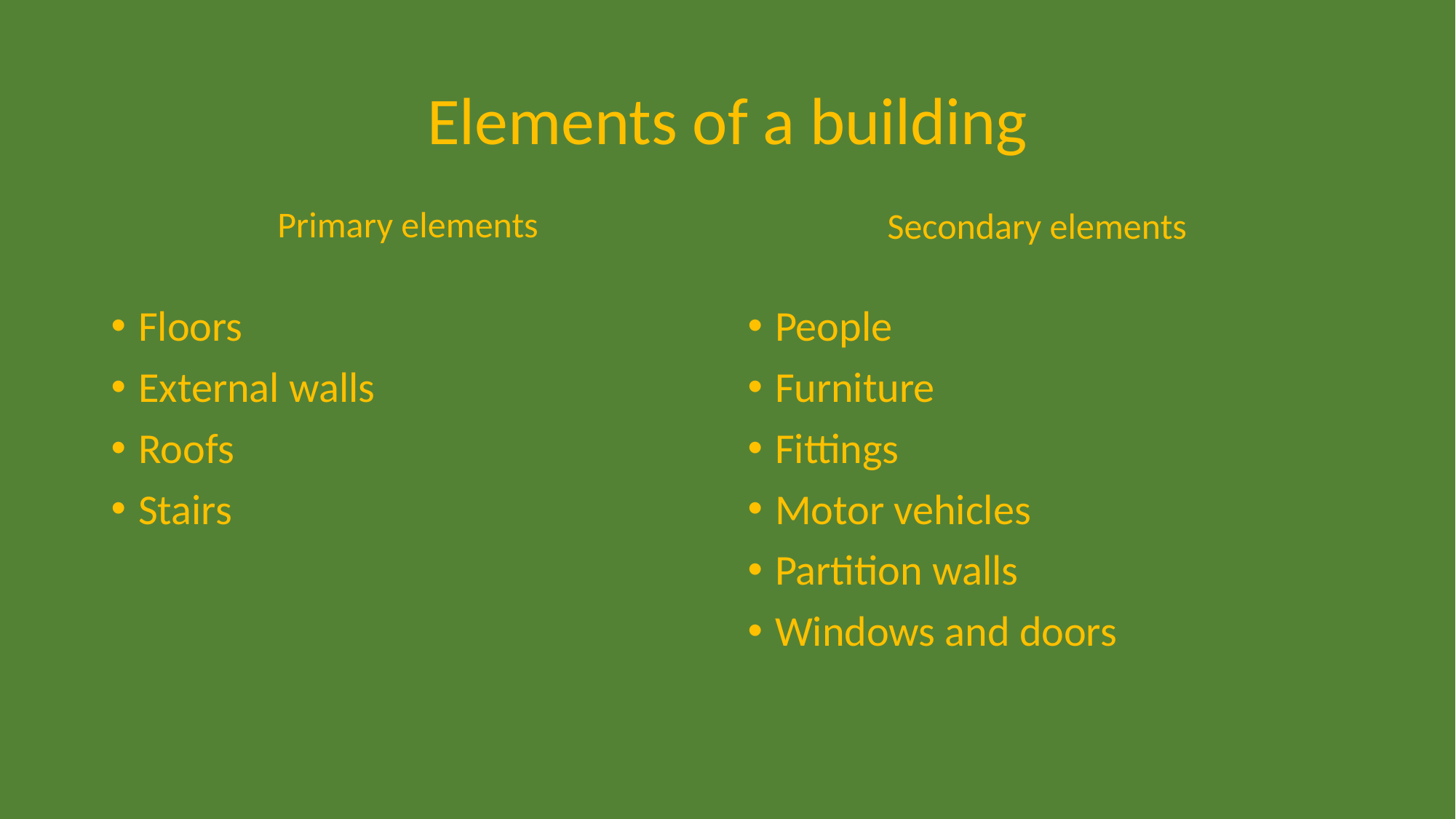

# Elements of a building
Primary elements
Secondary elements
Floors
External walls
Roofs
Stairs
People
Furniture
Fittings
Motor vehicles
Partition walls
Windows and doors